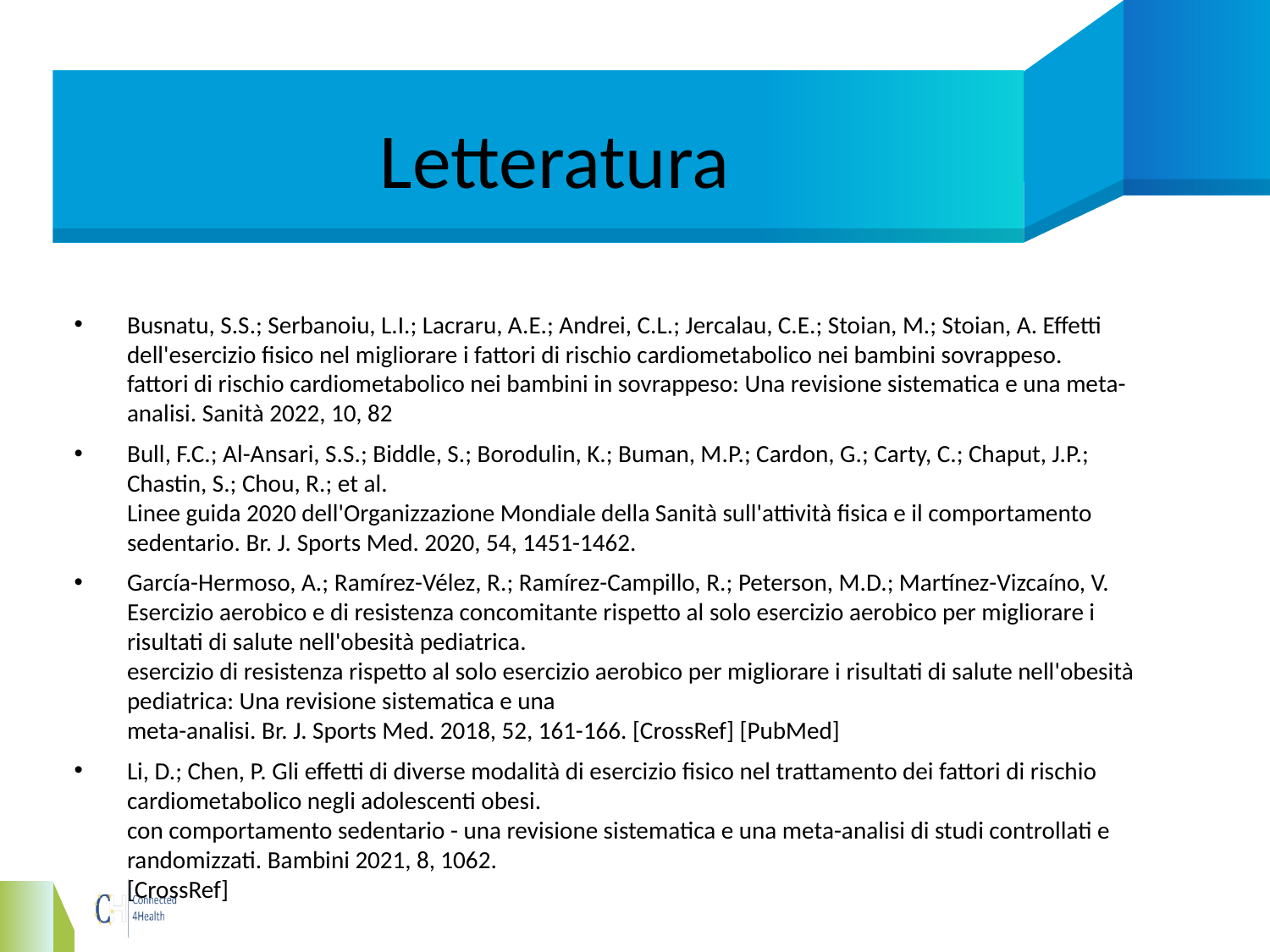

# Letteratura

Busnatu, S.S.; Serbanoiu, L.I.; Lacraru, A.E.; Andrei, C.L.; Jercalau, C.E.; Stoian, M.; Stoian, A. Effetti dell'esercizio fisico nel migliorare i fattori di rischio cardiometabolico nei bambini sovrappeso.
fattori di rischio cardiometabolico nei bambini in sovrappeso: Una revisione sistematica e una meta-analisi. Sanità 2022, 10, 82
Bull, F.C.; Al-Ansari, S.S.; Biddle, S.; Borodulin, K.; Buman, M.P.; Cardon, G.; Carty, C.; Chaput, J.P.; Chastin, S.; Chou, R.; et al.
Linee guida 2020 dell'Organizzazione Mondiale della Sanità sull'attività fisica e il comportamento sedentario. Br. J. Sports Med. 2020, 54, 1451-1462.
García-Hermoso, A.; Ramírez-Vélez, R.; Ramírez-Campillo, R.; Peterson, M.D.; Martínez-Vizcaíno, V. Esercizio aerobico e di resistenza concomitante rispetto al solo esercizio aerobico per migliorare i risultati di salute nell'obesità pediatrica.
esercizio di resistenza rispetto al solo esercizio aerobico per migliorare i risultati di salute nell'obesità pediatrica: Una revisione sistematica e una
meta-analisi. Br. J. Sports Med. 2018, 52, 161-166. [CrossRef] [PubMed]
Li, D.; Chen, P. Gli effetti di diverse modalità di esercizio fisico nel trattamento dei fattori di rischio cardiometabolico negli adolescenti obesi.
con comportamento sedentario - una revisione sistematica e una meta-analisi di studi controllati e randomizzati. Bambini 2021, 8, 1062.
[CrossRef]